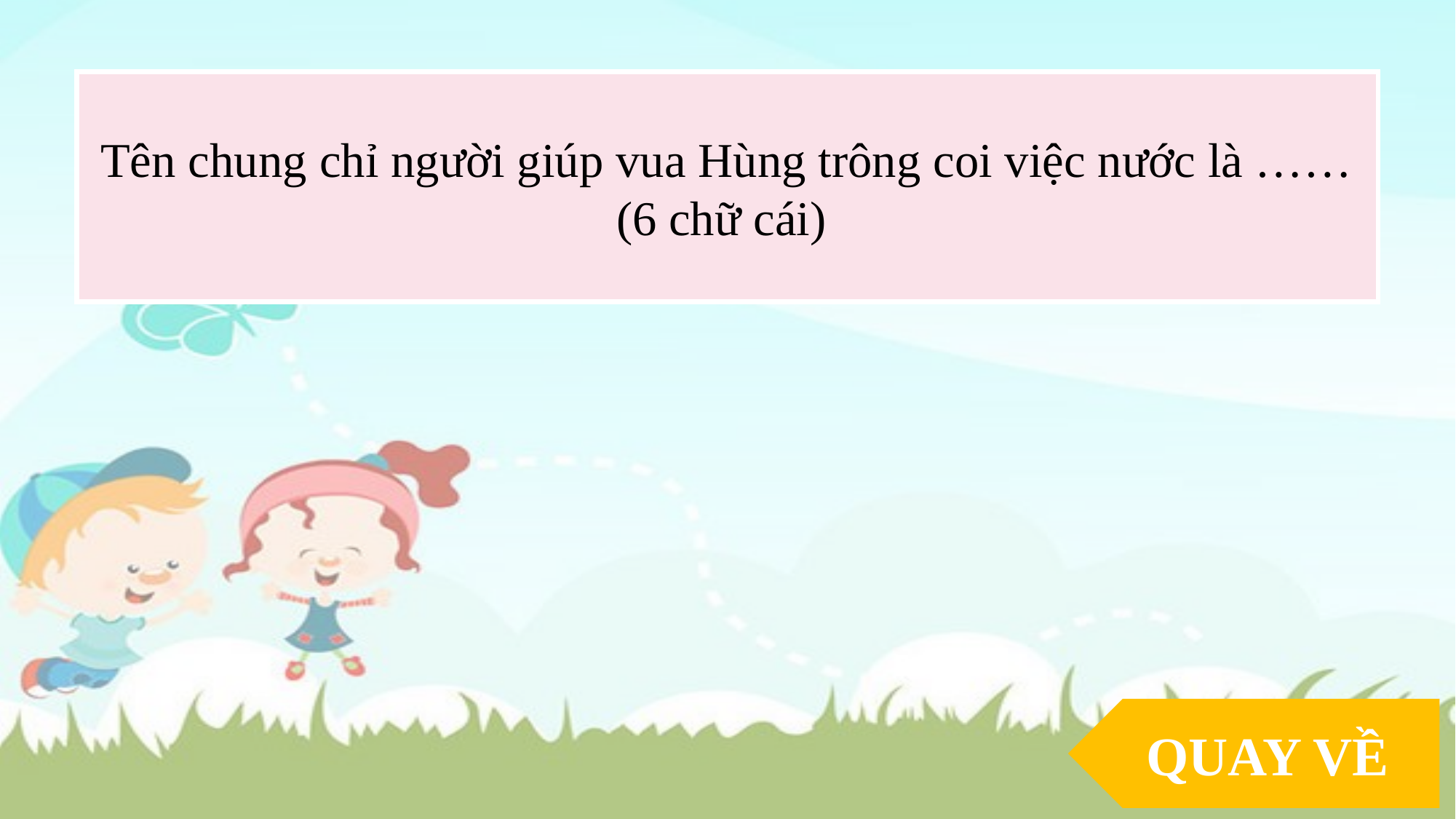

Tên chung chỉ người giúp vua Hùng trông coi việc nước là …… (6 chữ cái)
QUAY VỀ